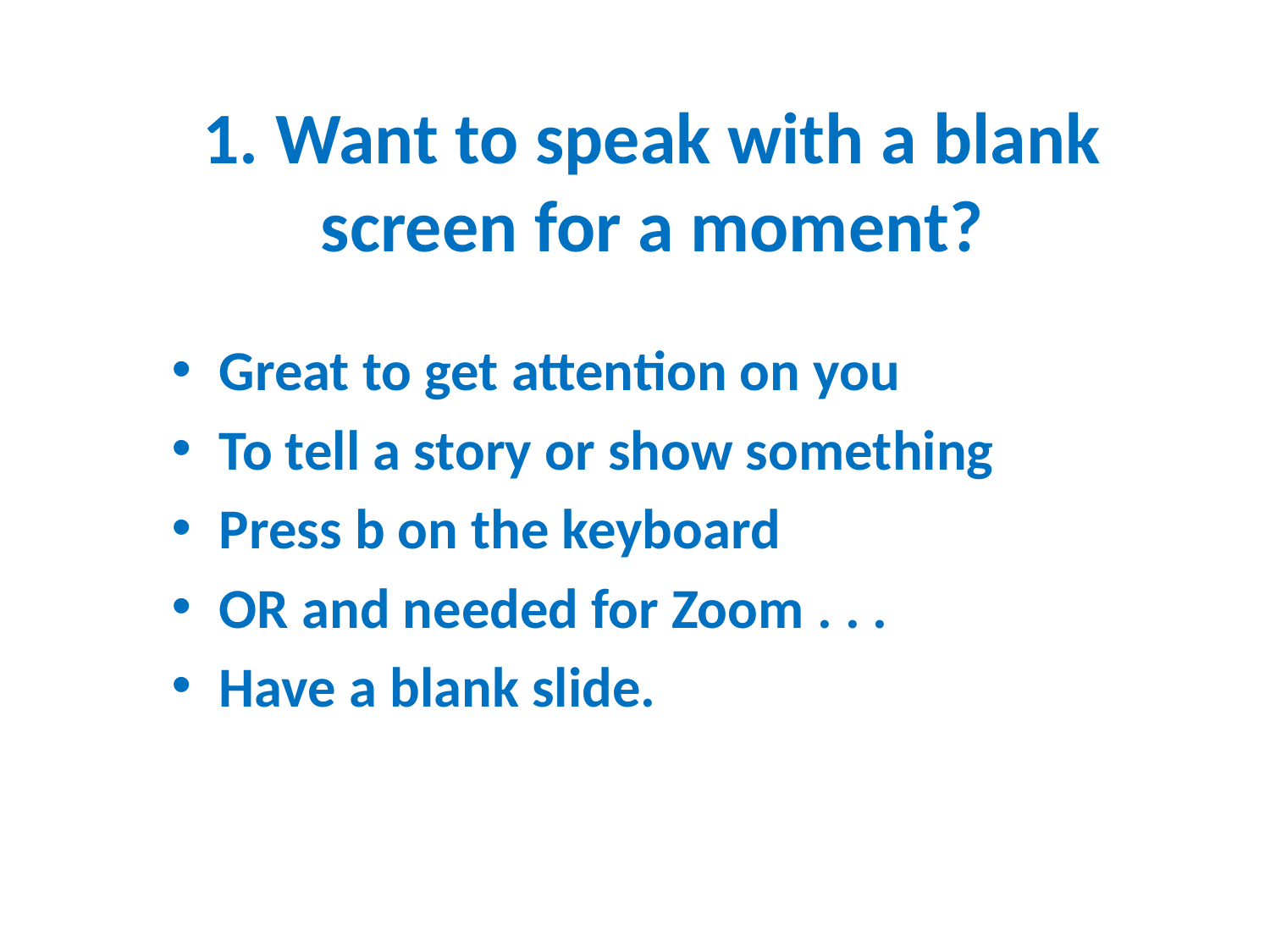

# 1. Want to speak with a blank screen for a moment?
Great to get attention on you
To tell a story or show something
Press b on the keyboard
OR and needed for Zoom . . .
Have a blank slide.